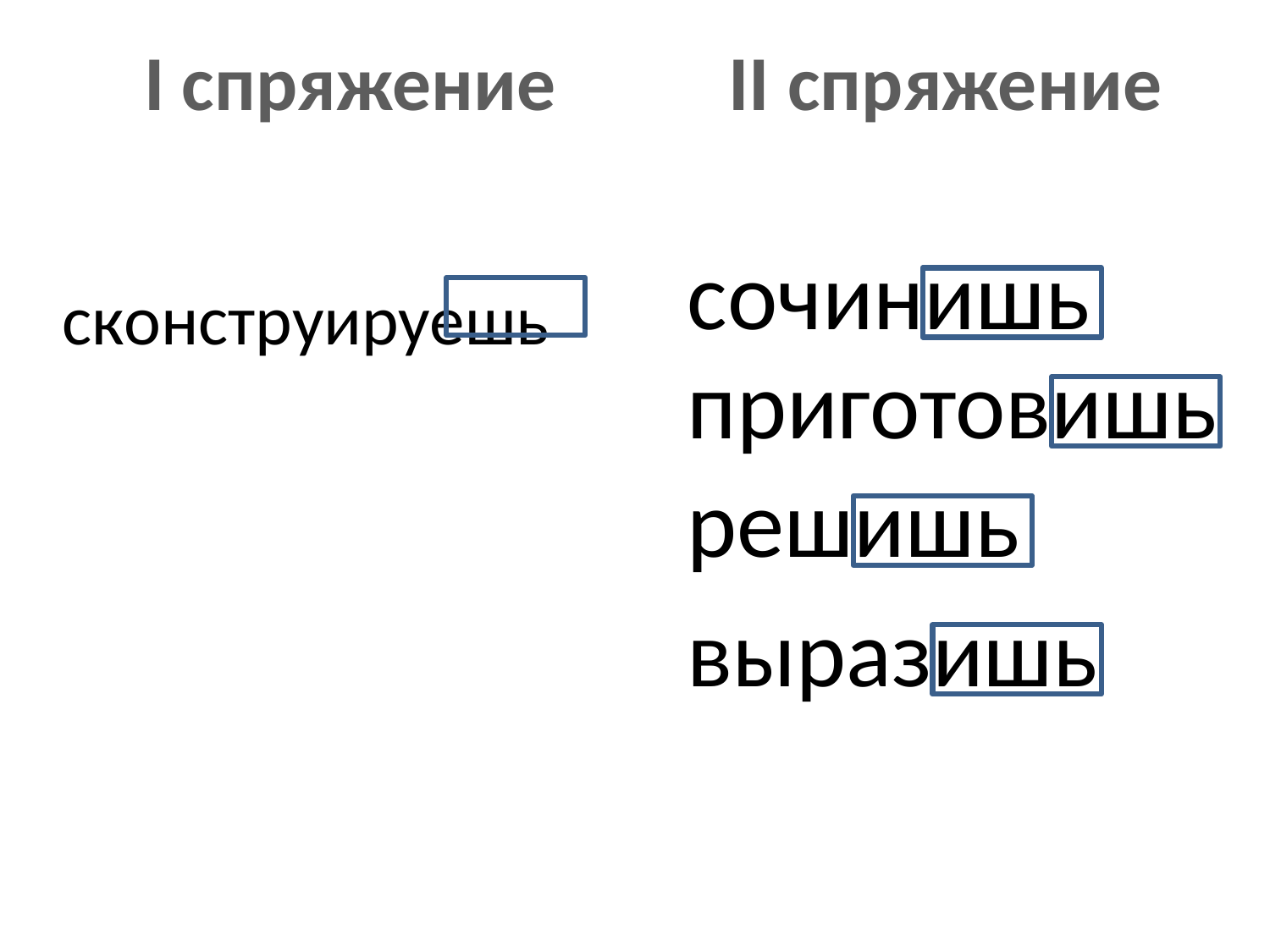

# I спряжение
II спряжение
сочинишь
сконструируешь

приготовишь

решишь

выразишь